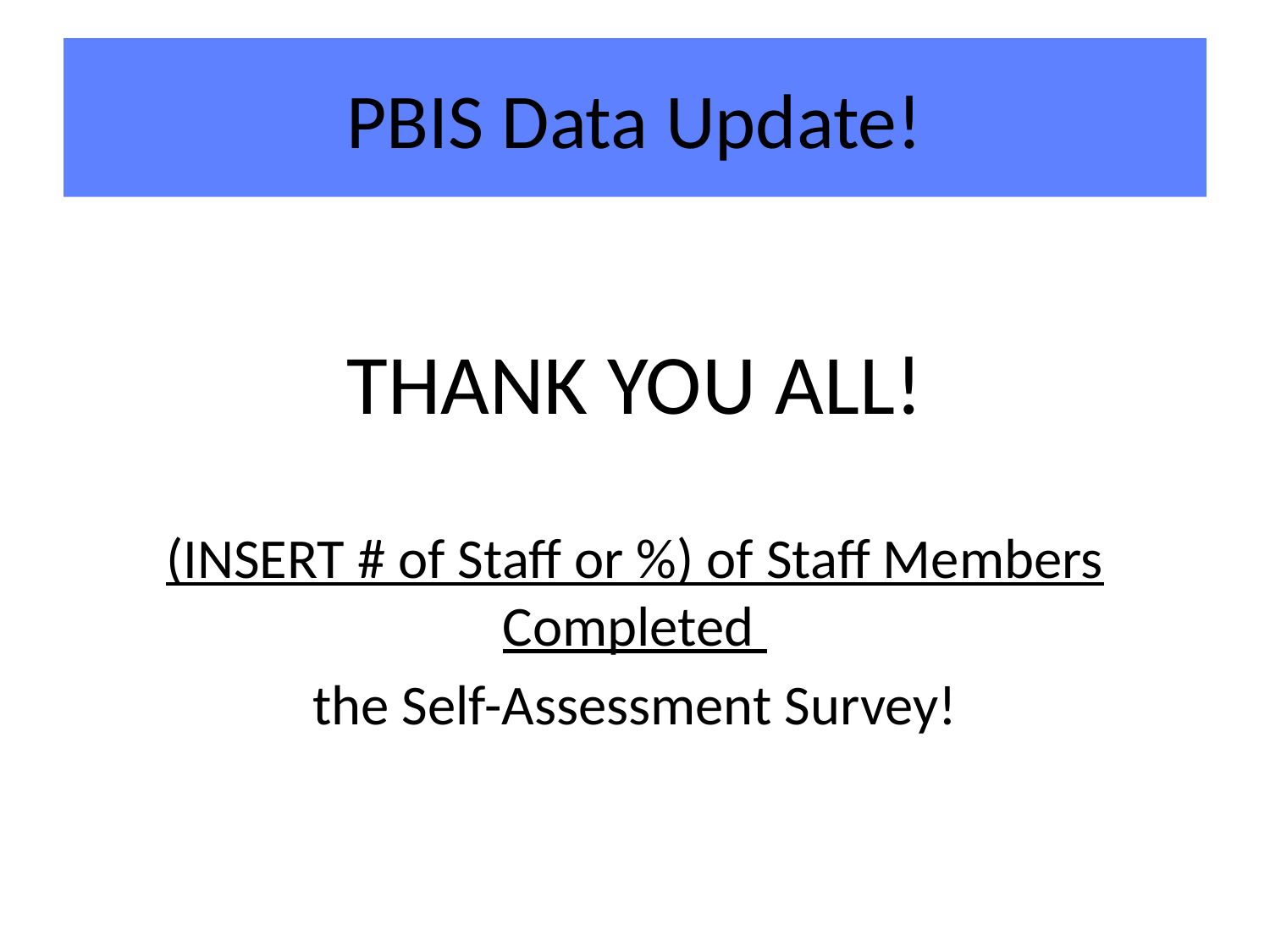

# PBIS Data Update!

THANK YOU ALL!

(INSERT # of Staff or %) of Staff Members Completed
the Self-Assessment Survey!